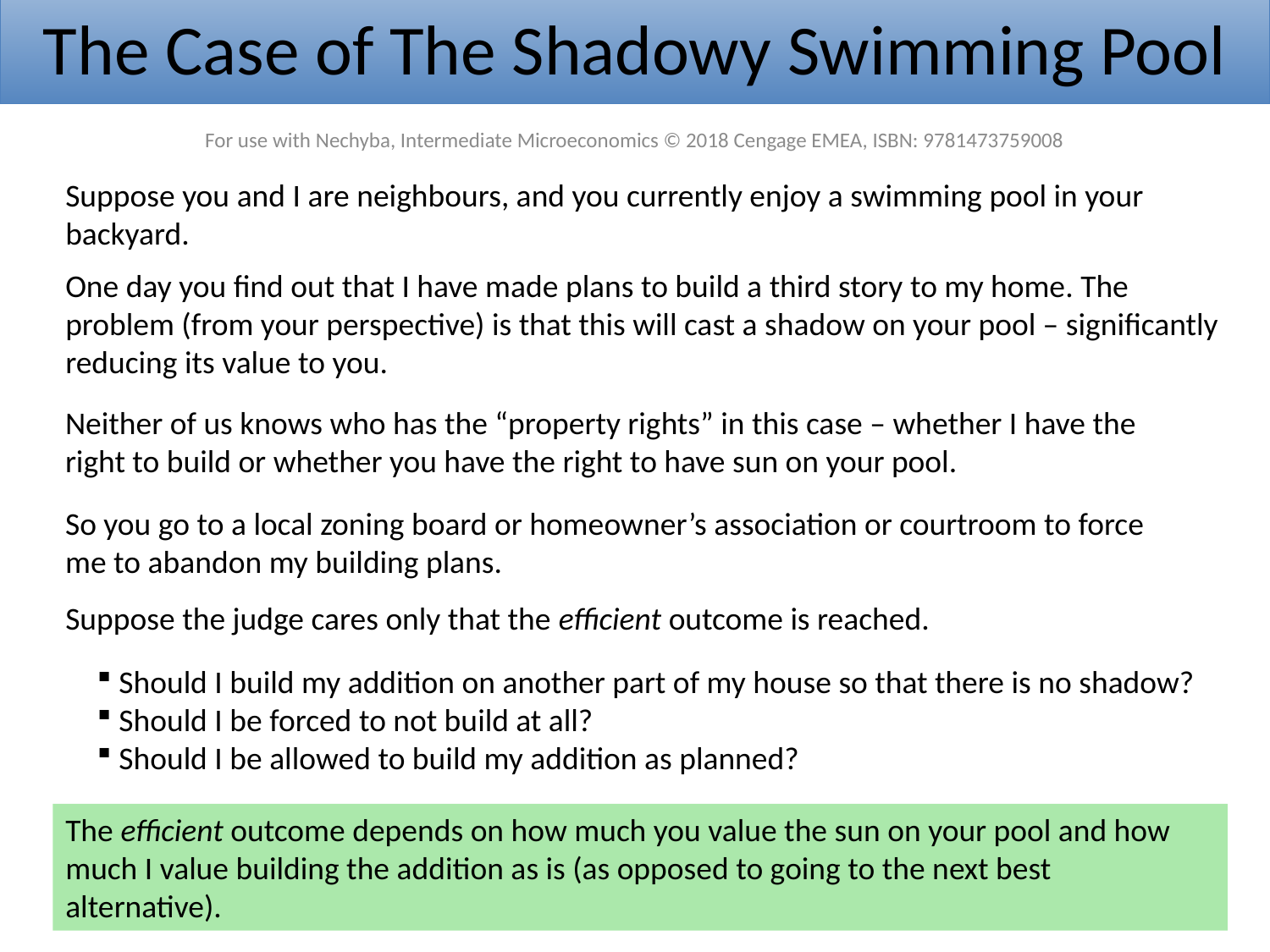

The Case of The Shadowy Swimming Pool
For use with Nechyba, Intermediate Microeconomics © 2018 Cengage EMEA, ISBN: 9781473759008
Suppose you and I are neighbours, and you currently enjoy a swimming pool in your backyard.
One day you find out that I have made plans to build a third story to my home. The problem (from your perspective) is that this will cast a shadow on your pool – significantly reducing its value to you.
Neither of us knows who has the “property rights” in this case – whether I have the right to build or whether you have the right to have sun on your pool.
So you go to a local zoning board or homeowner’s association or courtroom to force me to abandon my building plans.
Suppose the judge cares only that the efficient outcome is reached.
 Should I build my addition on another part of my house so that there is no shadow?
 Should I be forced to not build at all?
 Should I be allowed to build my addition as planned?
The efficient outcome depends on how much you value the sun on your pool and how much I value building the addition as is (as opposed to going to the next best alternative).